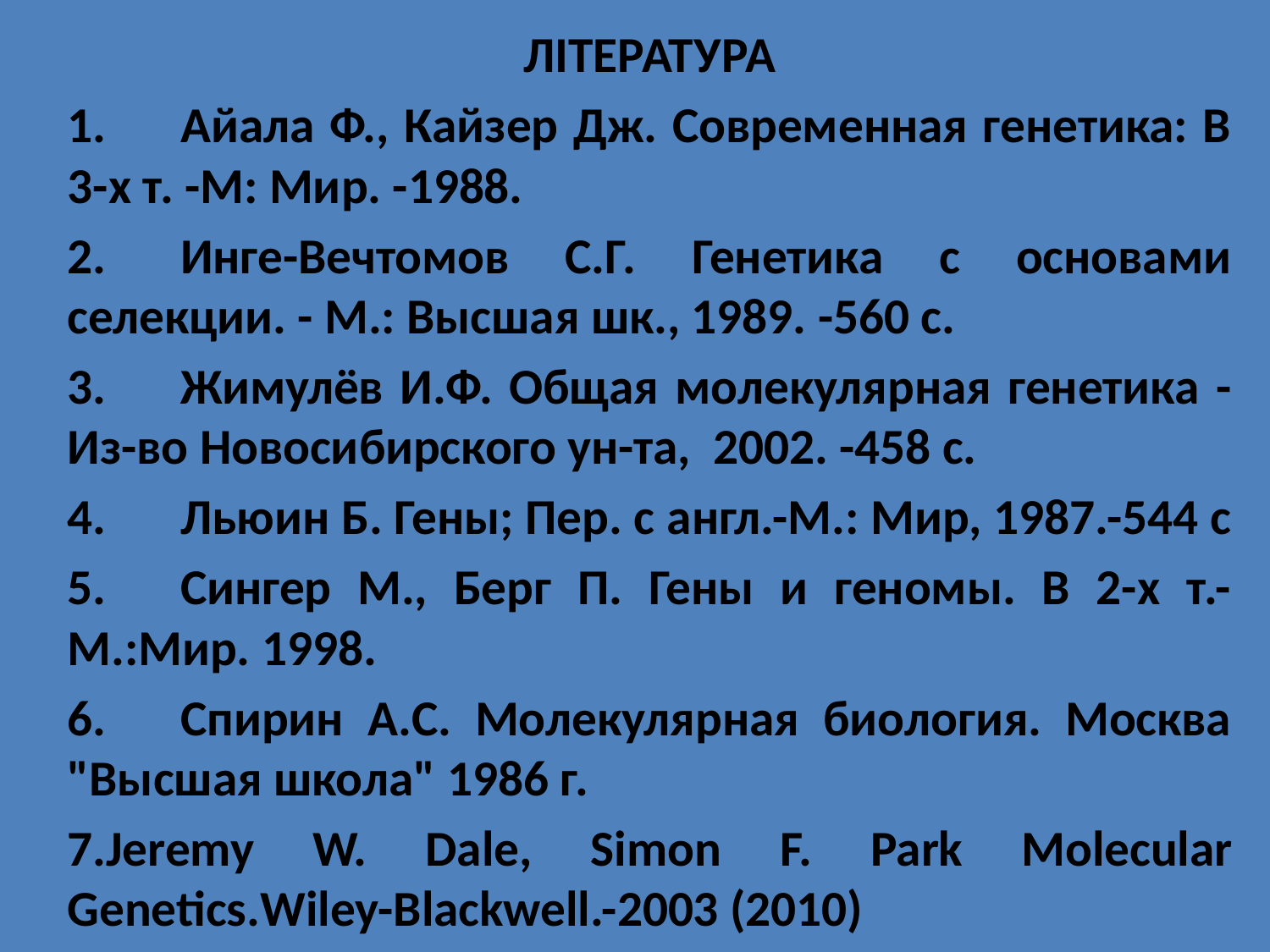

ЛІТЕРАТУРА
1.	Айала Ф., Кайзер Дж. Современная генетика: В 3-х т. -М: Мир. -1988.
2.	Инге-Вечтомов С.Г. Генетика с основами селекции. - М.: Высшая шк., 1989. -560 с.
3.	Жимулёв И.Ф. Общая молекулярная генетика - Из-во Новосибирского ун-та,  2002. -458 с.
4.	Льюин Б. Гены; Пер. с англ.-М.: Мир, 1987.-544 с
5.	Сингер М., Берг П. Гены и геномы. В 2-х т.- М.:Мир. 1998.
6.	Спирин А.С. Молекулярная биология. Москва "Высшая школа" 1986 г.
7.Jeremy W. Dale, Simon F. Park Molecular Genetics.Wiley-Blackwell.-2003 (2010)